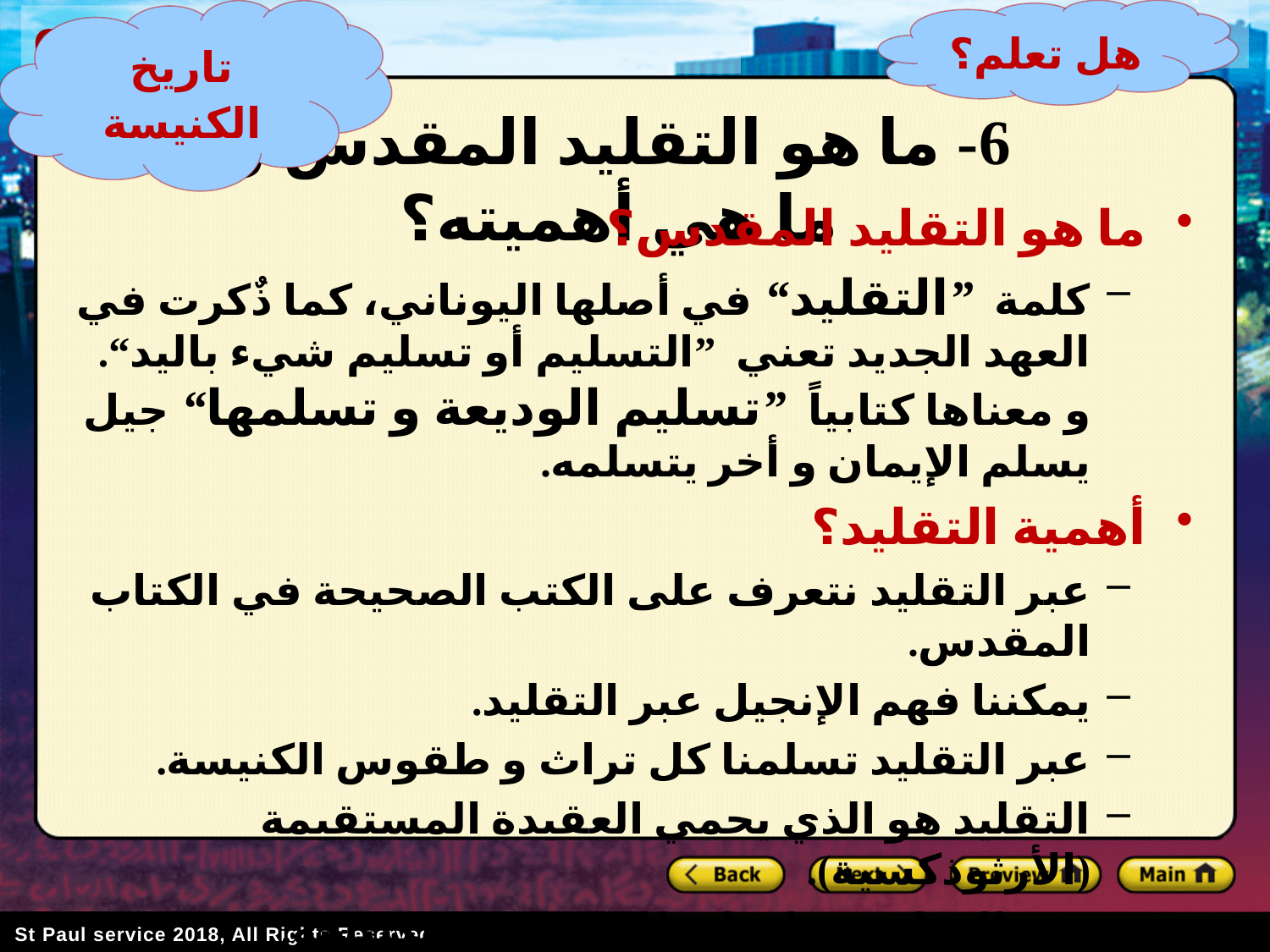

تاريخ الكنيسة
هل تعلم؟
# 6- ما هو التقليد المقدس و ما هي أهميته؟
ما هو التقليد المقدس؟
كلمة  ”التقليد“ في أصلها اليوناني، كما ذٌكرت في العهد الجديد تعني  ”التسليم أو تسليم شيء باليد“. و معناها كتابياً  ”تسليم الوديعة و تسلمها“ جيل يسلم الإيمان و أخر يتسلمه.
أهمية التقليد؟
عبر التقليد نتعرف على الكتب الصحيحة في الكتاب المقدس.
يمكننا فهم الإنجيل عبر التقليد.
عبر التقليد تسلمنا كل تراث و طقوس الكنيسة.
التقليد هو الذي يحمي العقيدة المستقيمة (الأرثوذكسية).
عبر التقليد تسلمنا نظام وهيكل الكنيسة.